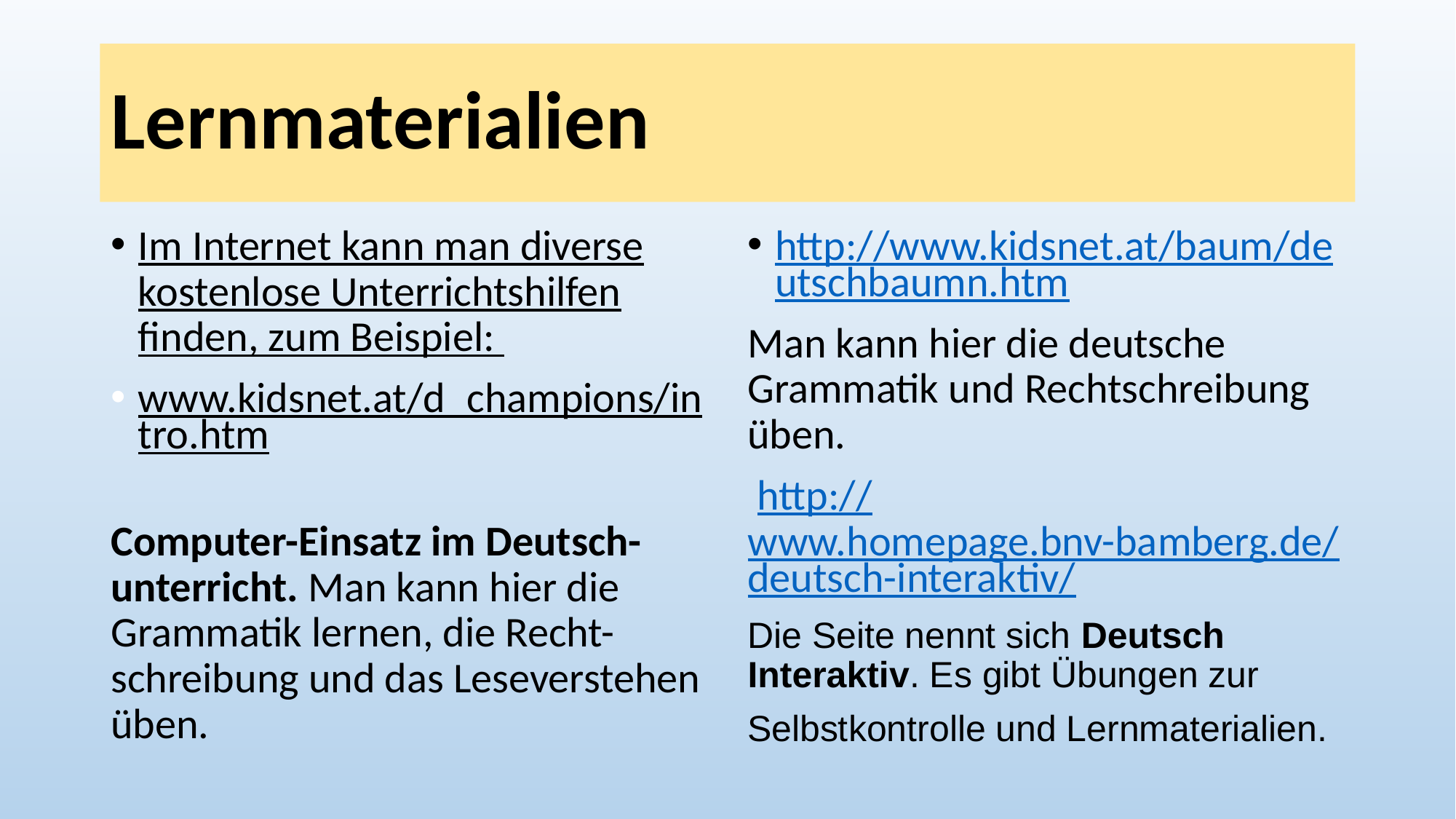

# Lernmaterialien
Im Internet kann man diverse kostenlose Unterrichtshilfen finden, zum Beispiel:
www.kidsnet.at/d_champions/intro.htm
Computer-Einsatz im Deutsch-unterricht. Man kann hier die Grammatik lernen, die Recht-schreibung und das Leseverstehen üben.

http://www.kidsnet.at/baum/deutschbaumn.htm
Man kann hier die deutsche Grammatik und Rechtschreibung üben.
 http://www.homepage.bnv-bamberg.de/deutsch-interaktiv/
Die Seite nennt sich Deutsch Interaktiv. Es gibt Übungen zur
Selbstkontrolle und Lernmaterialien.